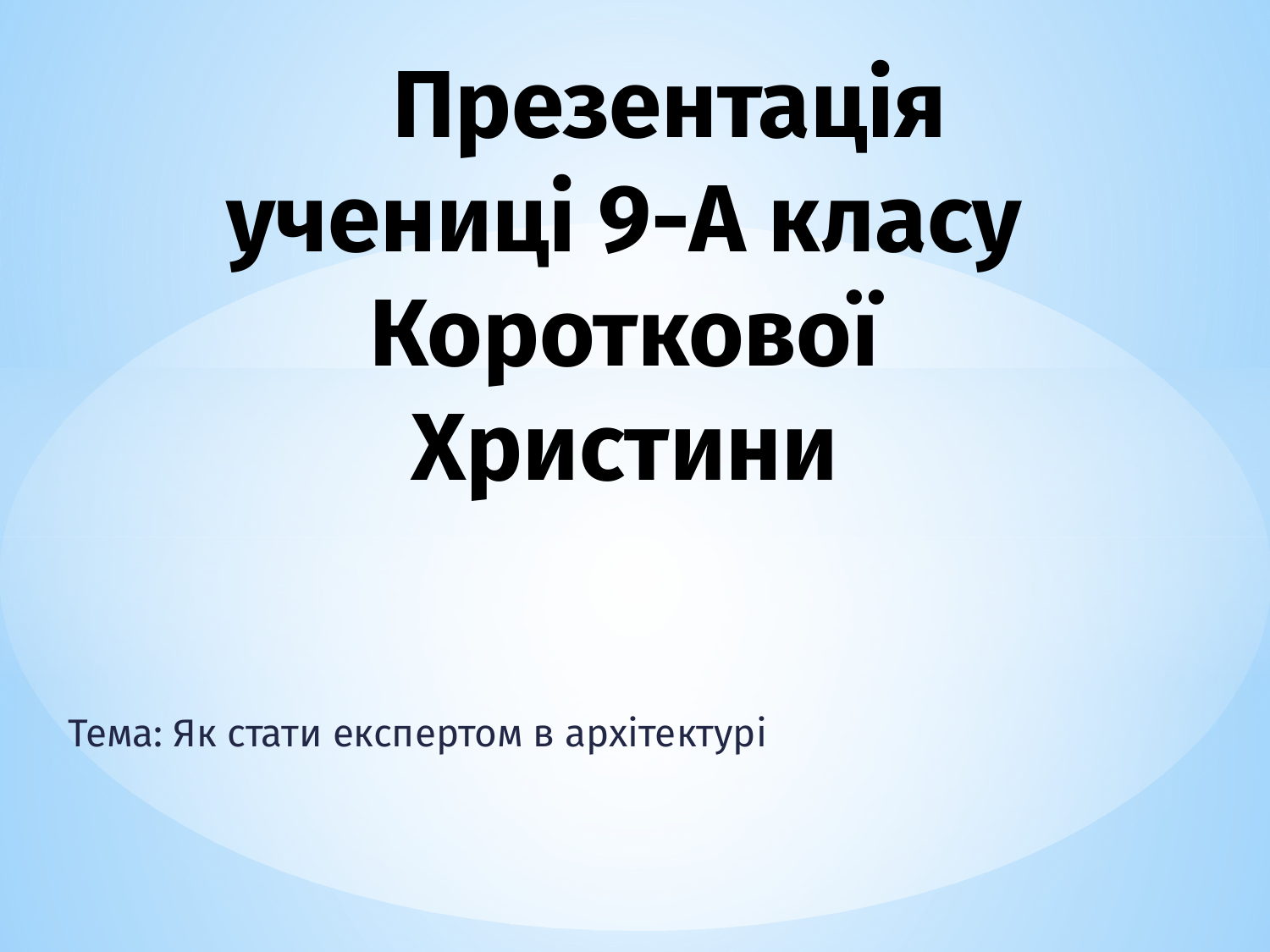

# Презентація учениці 9-А класу Короткової Христини
Тема: Як стати експертом в архітектурі